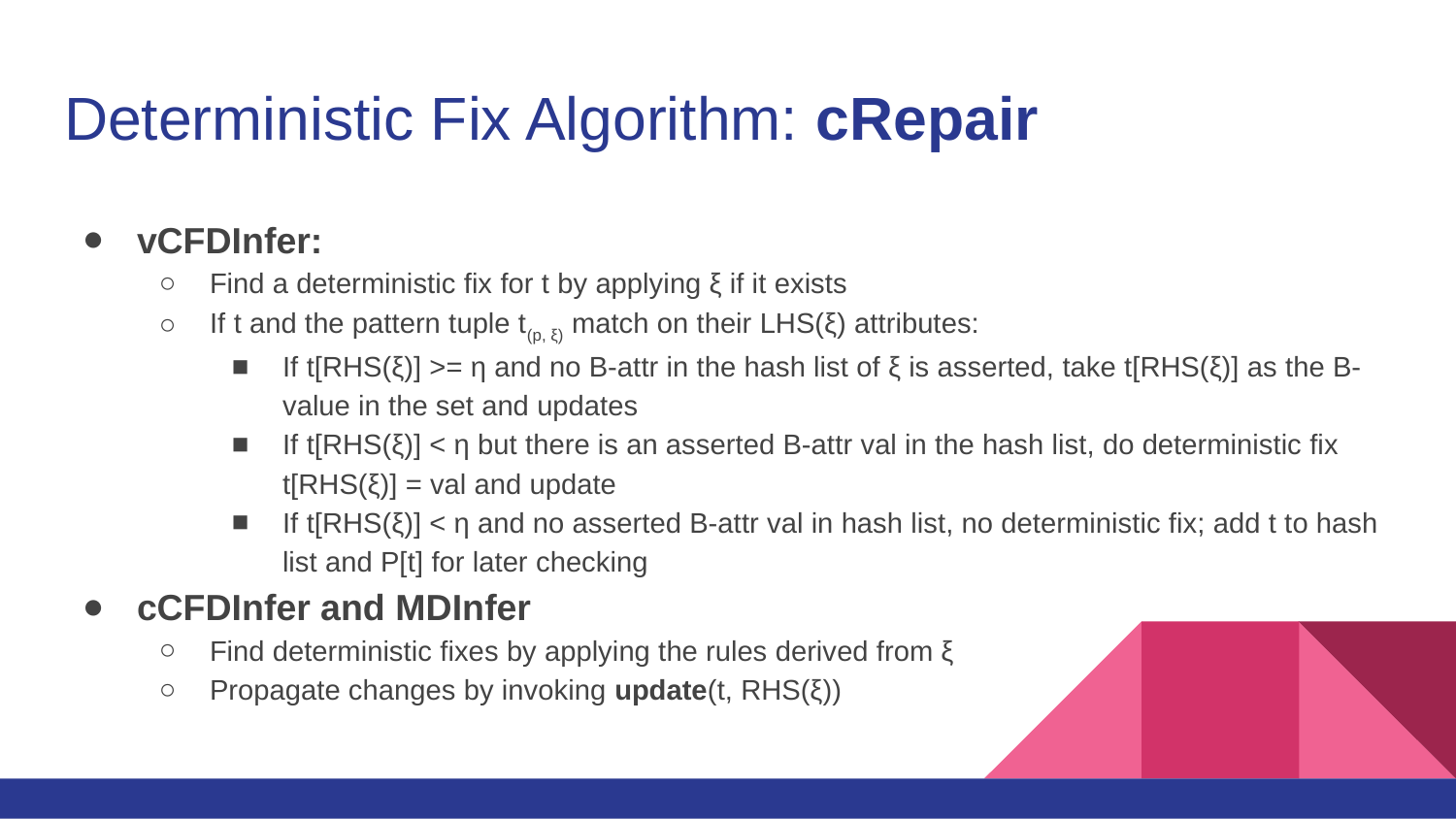

# Deterministic Fix Algorithm: cRepair
vCFDInfer:
Find a deterministic fix for t by applying ξ if it exists
If t and the pattern tuple t(p, ξ) match on their LHS(ξ) attributes:
If t[RHS(ξ)] >= η and no B-attr in the hash list of ξ is asserted, take t[RHS(ξ)] as the B-value in the set and updates
If t[RHS(ξ)] < η but there is an asserted B-attr val in the hash list, do deterministic fix t[RHS(ξ)] = val and update
If t[RHS(ξ)] < η and no asserted B-attr val in hash list, no deterministic fix; add t to hash list and P[t] for later checking
cCFDInfer and MDInfer
Find deterministic fixes by applying the rules derived from ξ
Propagate changes by invoking update(t, RHS(ξ))